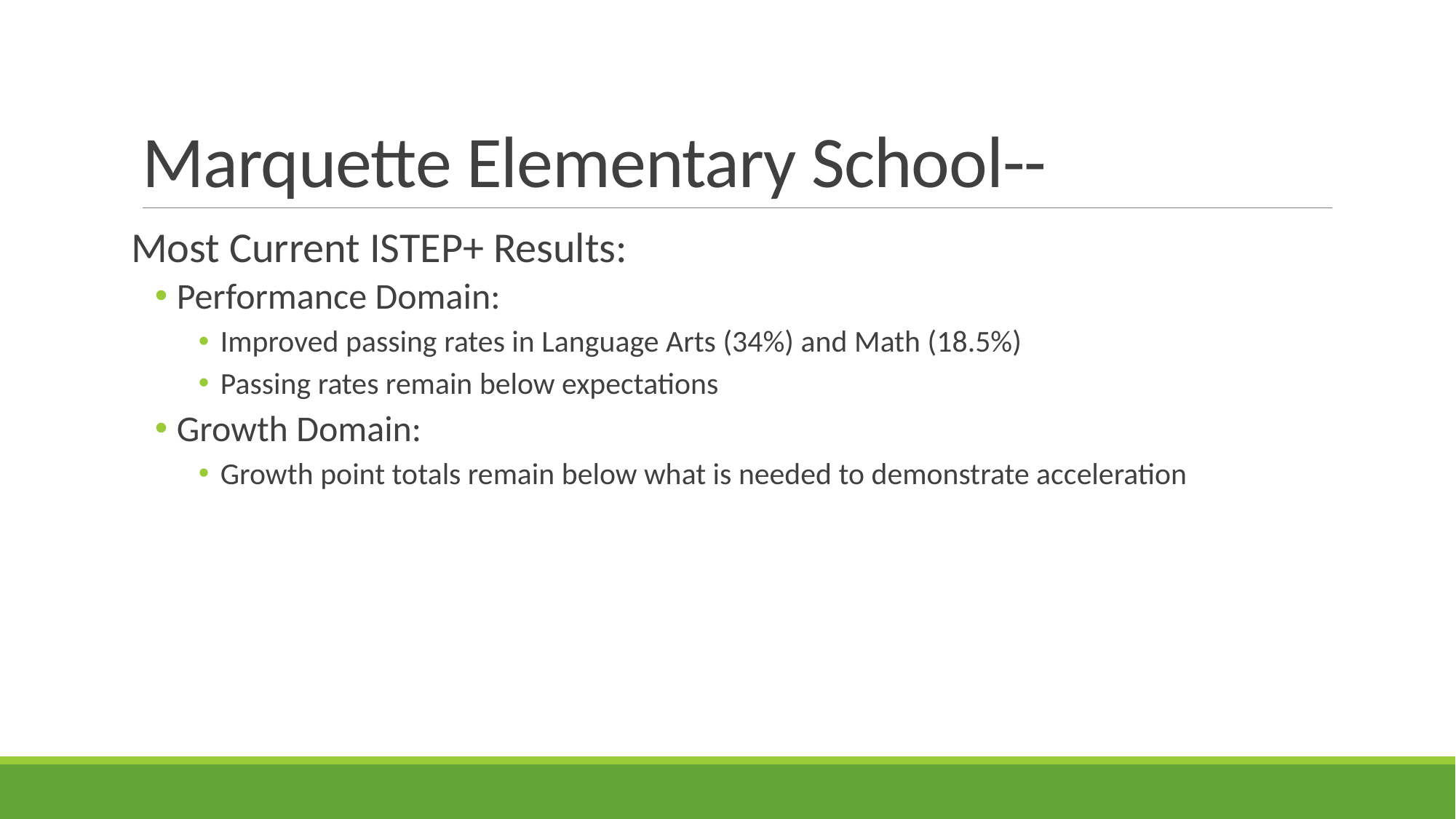

# Marquette Elementary School--
Most Current ISTEP+ Results:
Performance Domain:
Improved passing rates in Language Arts (34%) and Math (18.5%)
Passing rates remain below expectations
Growth Domain:
Growth point totals remain below what is needed to demonstrate acceleration